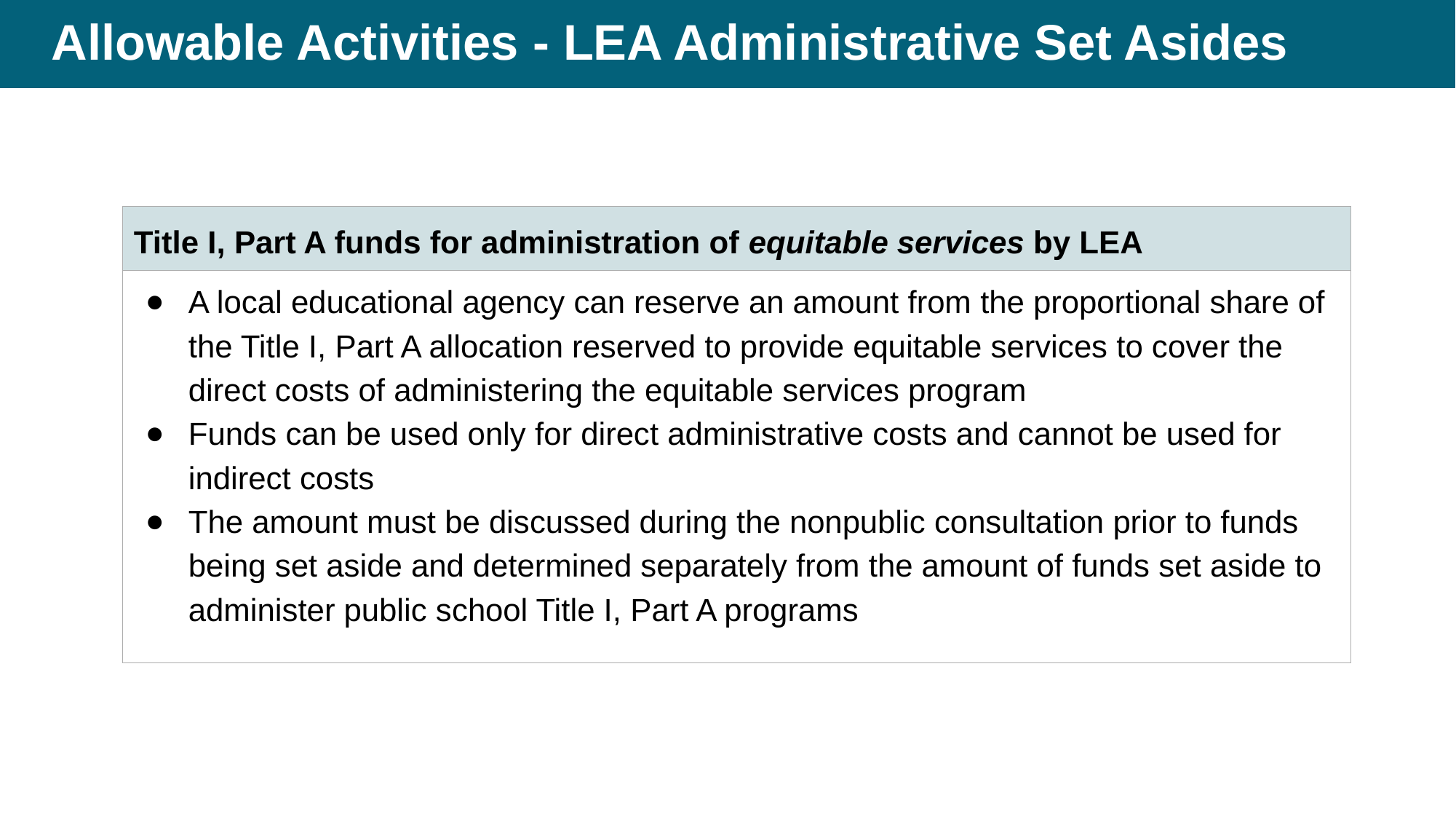

# Allowable Activities - LEA Administrative Set Asides 2
Title I, Part A funds for administration of equitable services by LEA
A local educational agency can reserve an amount from the proportional share of the Title I, Part A allocation reserved to provide equitable services to cover the direct costs of administering the equitable services program
Funds can be used only for direct administrative costs and cannot be used for indirect costs
The amount must be discussed during the nonpublic consultation prior to funds being set aside and determined separately from the amount of funds set aside to administer public school Title I, Part A programs